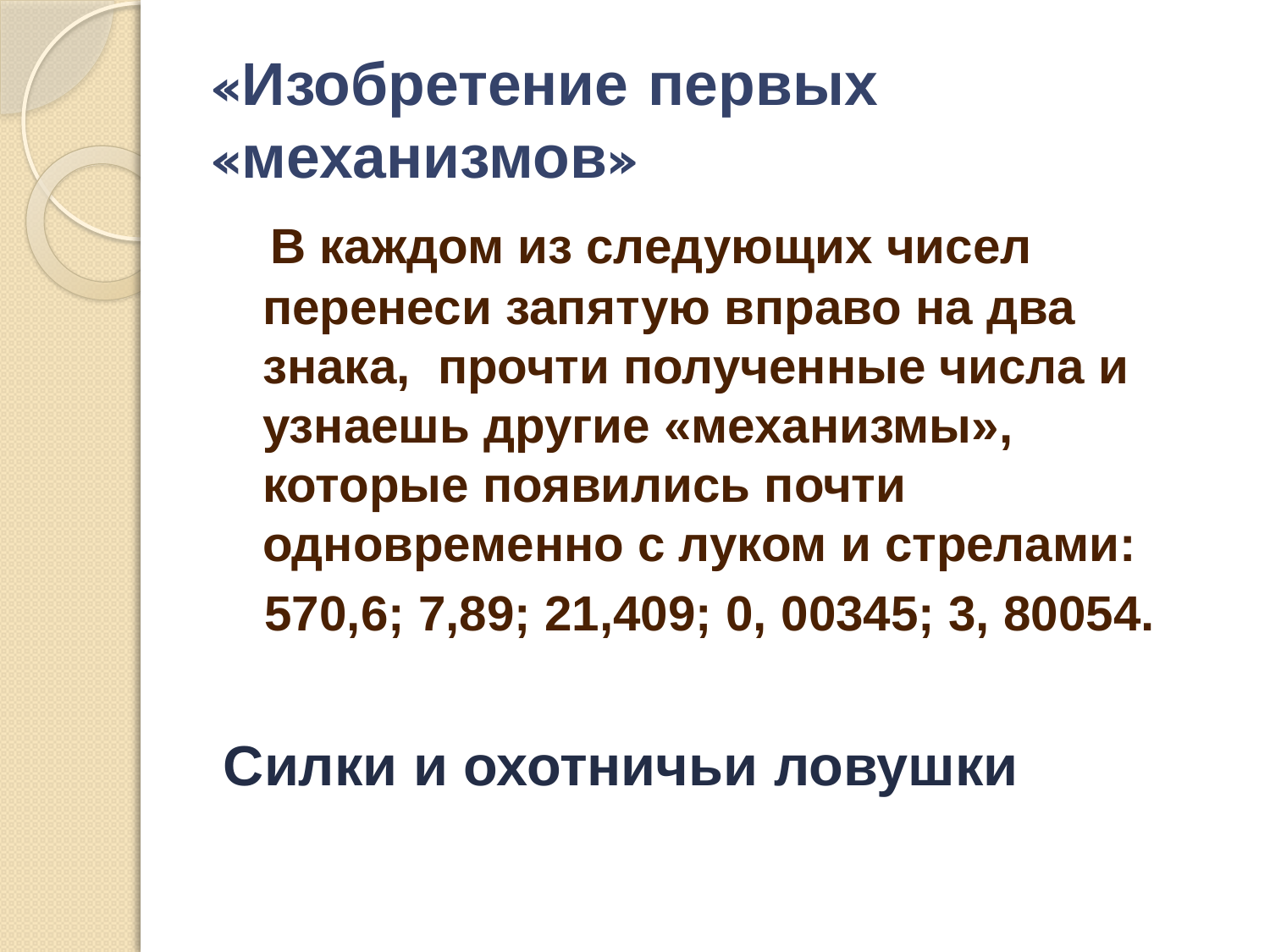

# «Изобретение первых «механизмов»
   В каждом из следующих чисел перенеси запятую вправо на два знака,  прочти полученные числа и узнаешь другие «механизмы», которые появились почти одновременно с луком и стрелами:
   570,6; 7,89; 21,409; 0, 00345; 3, 80054.

Силки и охотничьи ловушки